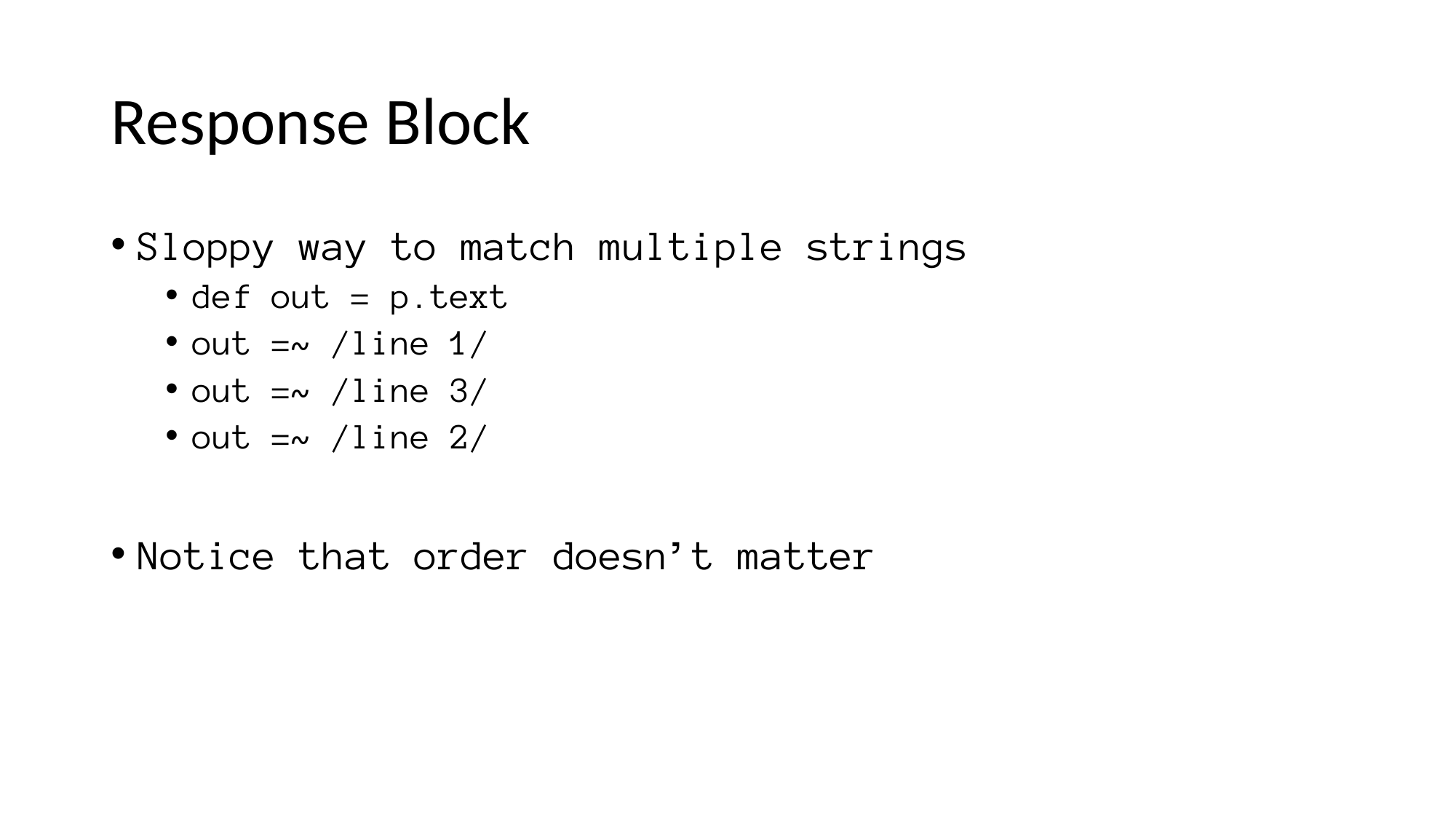

# Response Block
Sloppy way to match multiple strings
def out = p.text
out =~ /line 1/
out =~ /line 3/
out =~ /line 2/

Notice that order doesn’t matter